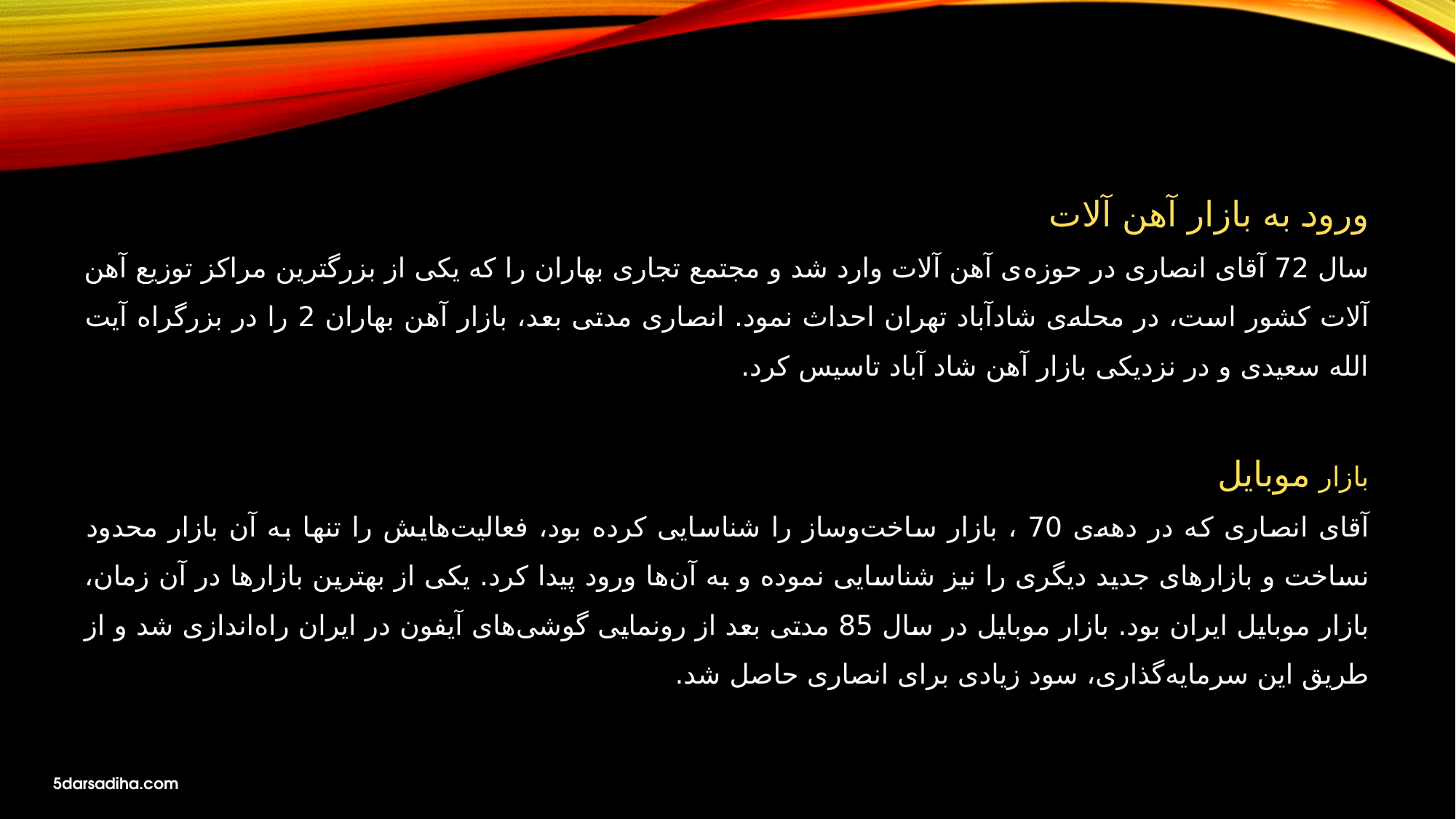

ورود به بازار آهن آلات
سال 72 آقای انصاری در حوزه‌ی آهن آلات وارد شد و مجتمع تجاری بهاران را که یکی از بزرگترین مراکز توزیع آهن آلات کشور است، در محله‌ی شاد‌آباد تهران احداث نمود. انصاری مدتی بعد، بازار آهن بهاران 2 را در بزرگراه آیت الله سعیدی و در نزدیکی بازار آهن شاد آباد تاسیس کرد.

بازار موبایل
آقای انصاری که در دهه‌ی 70 ، بازار ساخت‌و‌ساز را شناسایی کرده بود، فعالیت‌هایش را تنها به آن بازار محدود نساخت و بازارهای جدید دیگری را نیز شناسایی نموده و به آن‌ها ورود پیدا کرد. یکی از بهترین بازارها در آن زمان، بازار موبایل ایران بود. بازار موبایل در سال 85 مدتی بعد از رونمایی گوشی‌های آیفون در ایران راه‌اندازی شد و از طریق این سرمایه‌گذاری، سود زیادی برای انصاری حاصل شد.
5darsadiha.com